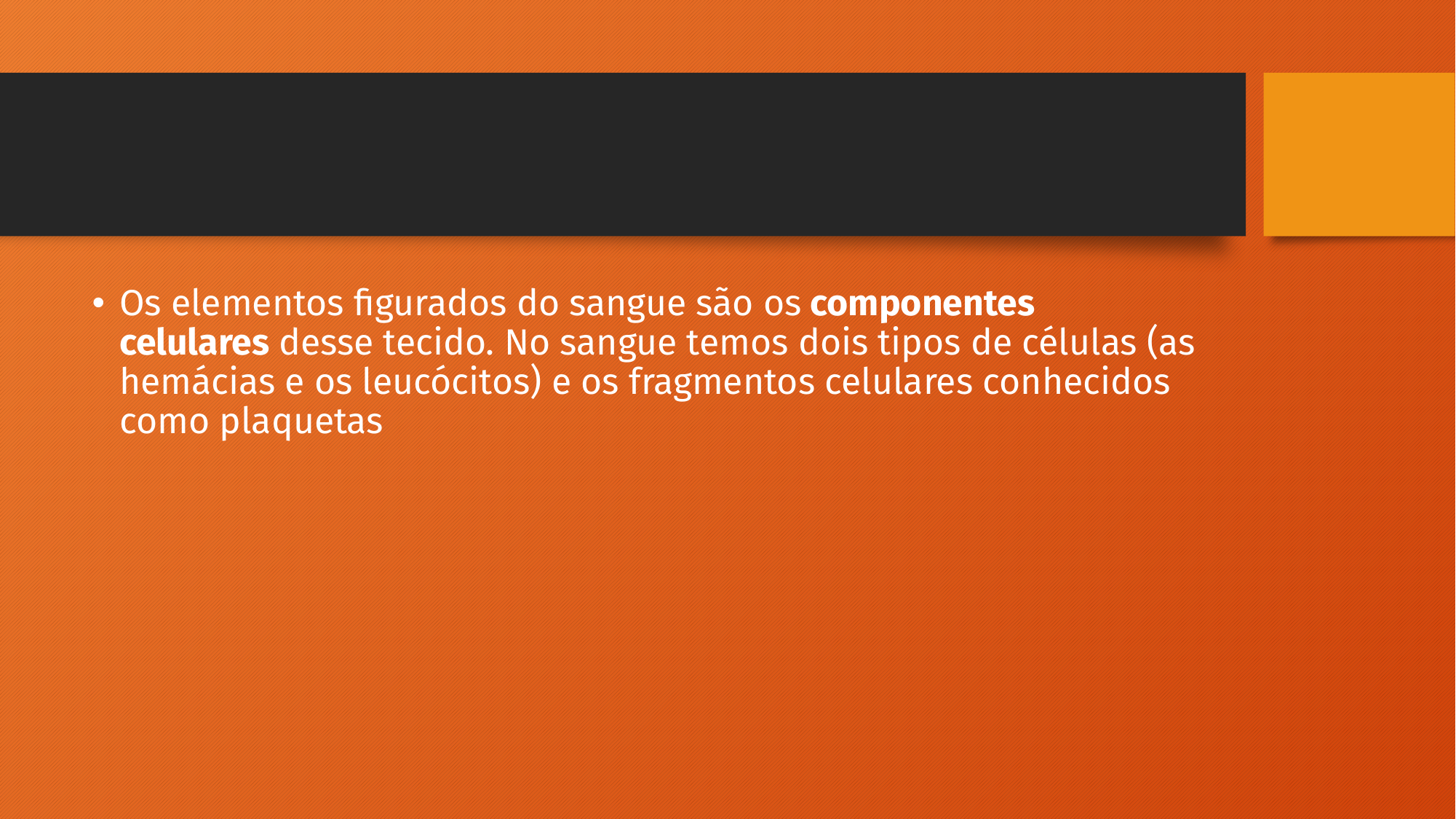

#
Os elementos figurados do sangue são os componentes celulares desse tecido. No sangue temos dois tipos de células (as hemácias e os leucócitos) e os fragmentos celulares conhecidos como plaquetas